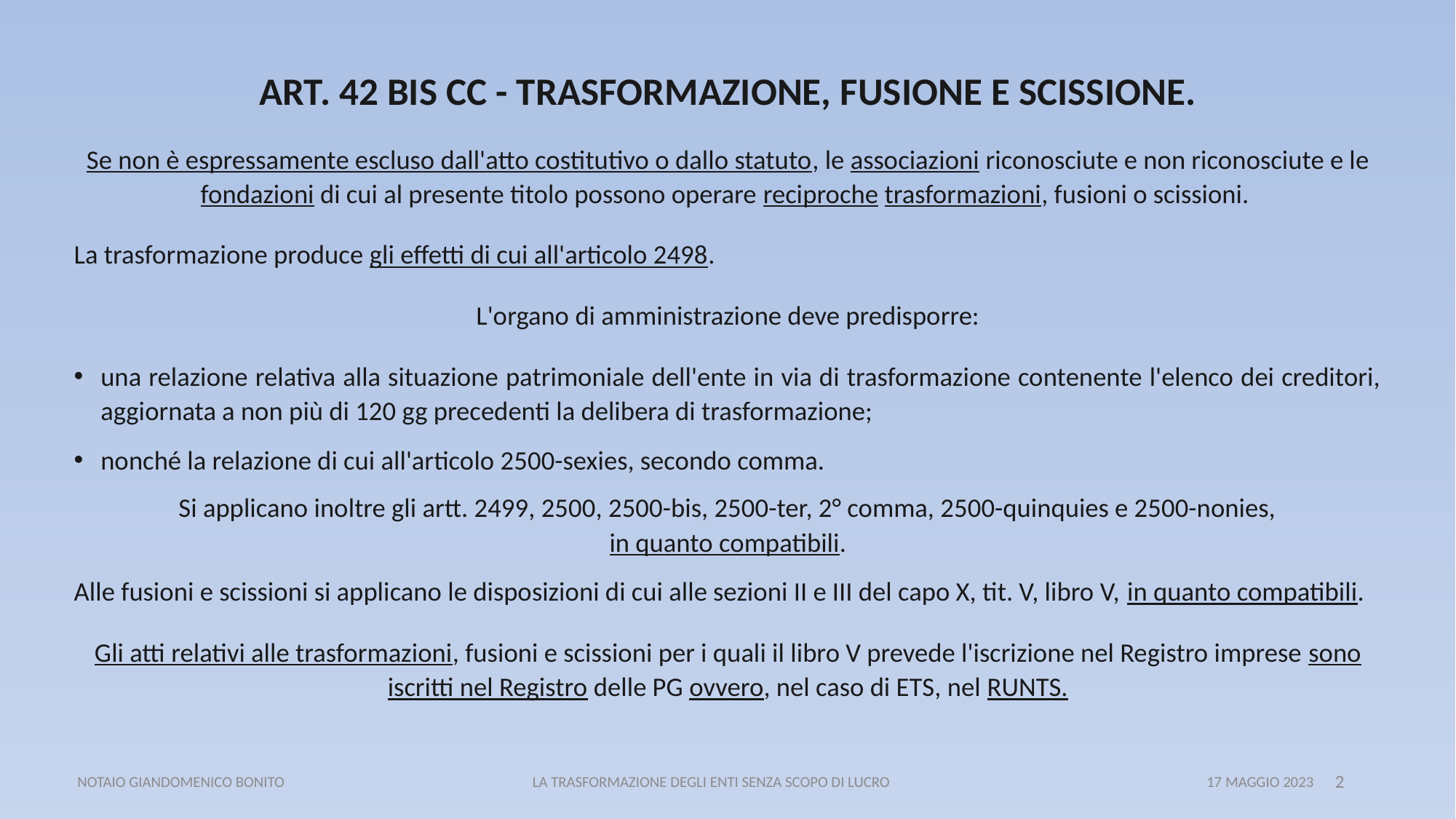

ART. 42 BIS CC - TRASFORMAZIONE, FUSIONE E SCISSIONE.
Se non è espressamente escluso dall'atto costitutivo o dallo statuto, le associazioni riconosciute e non riconosciute e le fondazioni di cui al presente titolo possono operare reciproche trasformazioni, fusioni o scissioni.
La trasformazione produce gli effetti di cui all'articolo 2498.
L'organo di amministrazione deve predisporre:
una relazione relativa alla situazione patrimoniale dell'ente in via di trasformazione contenente l'elenco dei creditori, aggiornata a non più di 120 gg precedenti la delibera di trasformazione;
nonché la relazione di cui all'articolo 2500-sexies, secondo comma.
Si applicano inoltre gli artt. 2499, 2500, 2500-bis, 2500-ter, 2° comma, 2500-quinquies e 2500-nonies,
in quanto compatibili.
Alle fusioni e scissioni si applicano le disposizioni di cui alle sezioni II e III del capo X, tit. V, libro V, in quanto compatibili.
Gli atti relativi alle trasformazioni, fusioni e scissioni per i quali il libro V prevede l'iscrizione nel Registro imprese sono iscritti nel Registro delle PG ovvero, nel caso di ETS, nel RUNTS.
 NOTAIO GIANDOMENICO BONITO                                                                        LA TRASFORMAZIONE DEGLI ENTI SENZA SCOPO DI LUCRO                                                                                            17 MAGGIO 2023
2